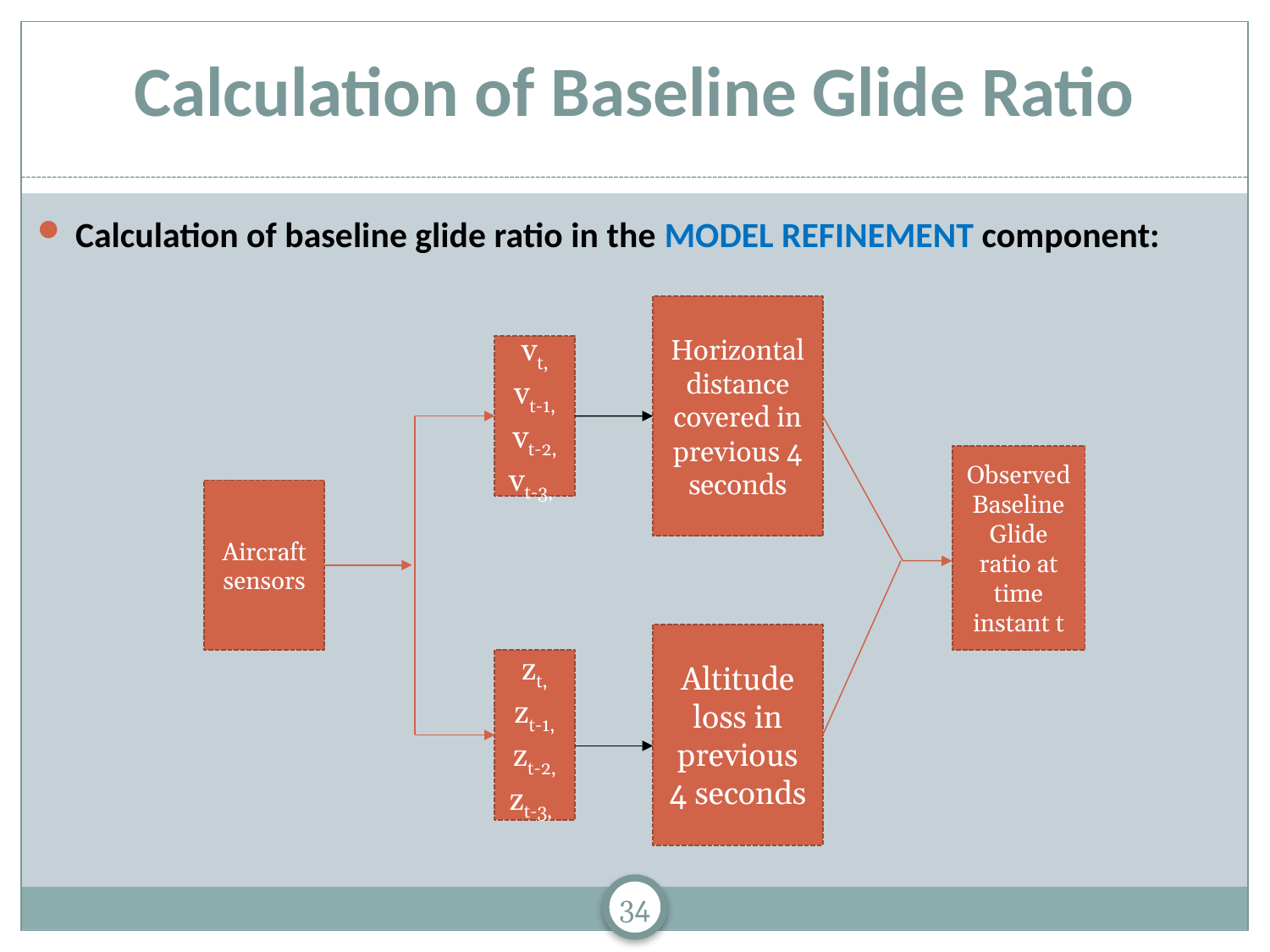

# Calculation of Baseline Glide Ratio
Calculation of baseline glide ratio in the MODEL REFINEMENT component:
Horizontal distance covered in previous 4 seconds
vt, vt-1, vt-2, vt-3,
Observed Baseline Glide ratio at time instant t
Aircraft sensors
Altitude loss in previous 4 seconds
zt, zt-1, zt-2, zt-3,
34